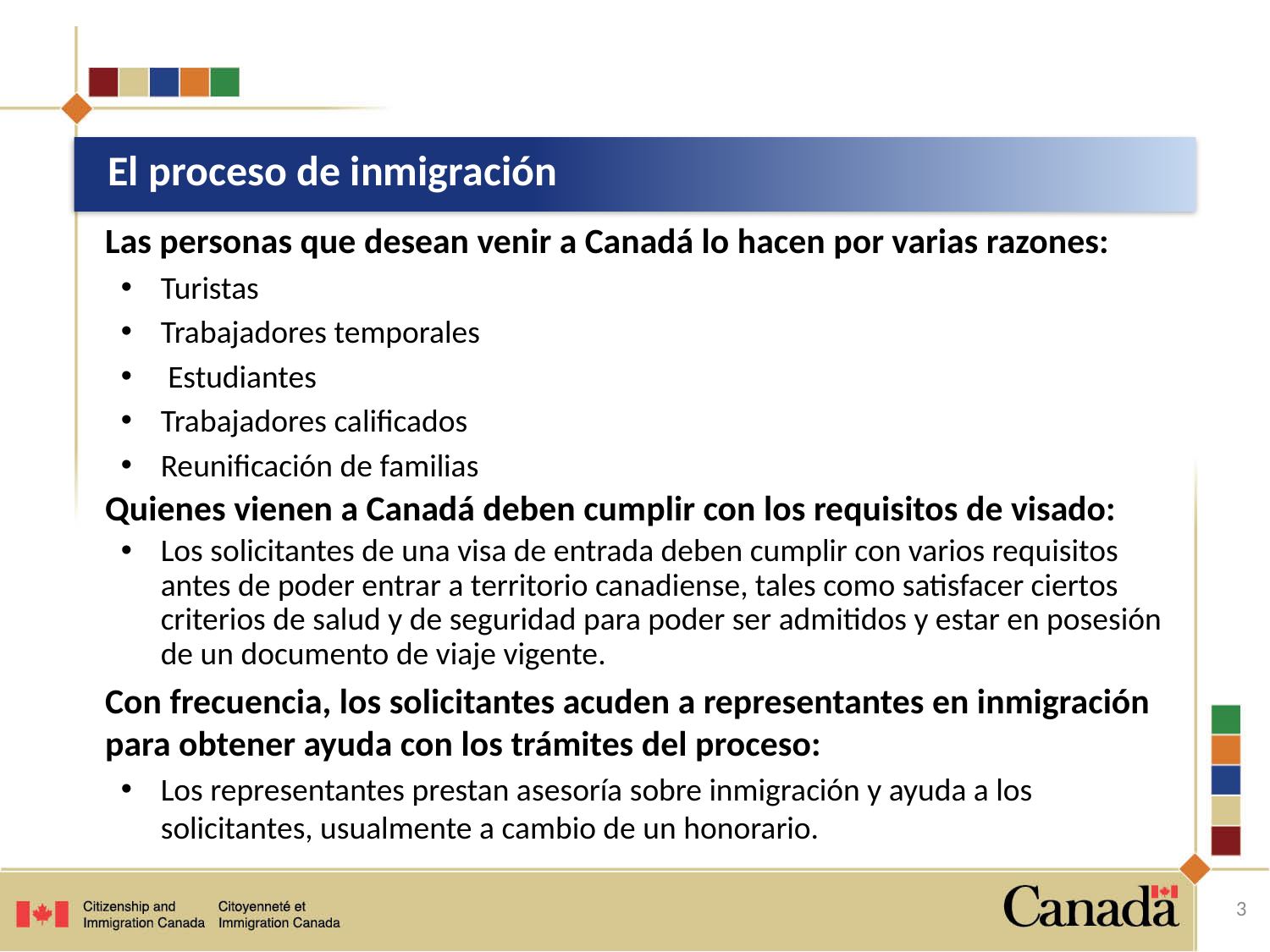

# El proceso de inmigración
	Las personas que desean venir a Canadá lo hacen por varias razones:
Turistas
Trabajadores temporales
 Estudiantes
Trabajadores calificados
Reunificación de familias
	Quienes vienen a Canadá deben cumplir con los requisitos de visado:
Los solicitantes de una visa de entrada deben cumplir con varios requisitos antes de poder entrar a territorio canadiense, tales como satisfacer ciertos criterios de salud y de seguridad para poder ser admitidos y estar en posesión de un documento de viaje vigente.
	Con frecuencia, los solicitantes acuden a representantes en inmigración para obtener ayuda con los trámites del proceso:
Los representantes prestan asesoría sobre inmigración y ayuda a los solicitantes, usualmente a cambio de un honorario.
3